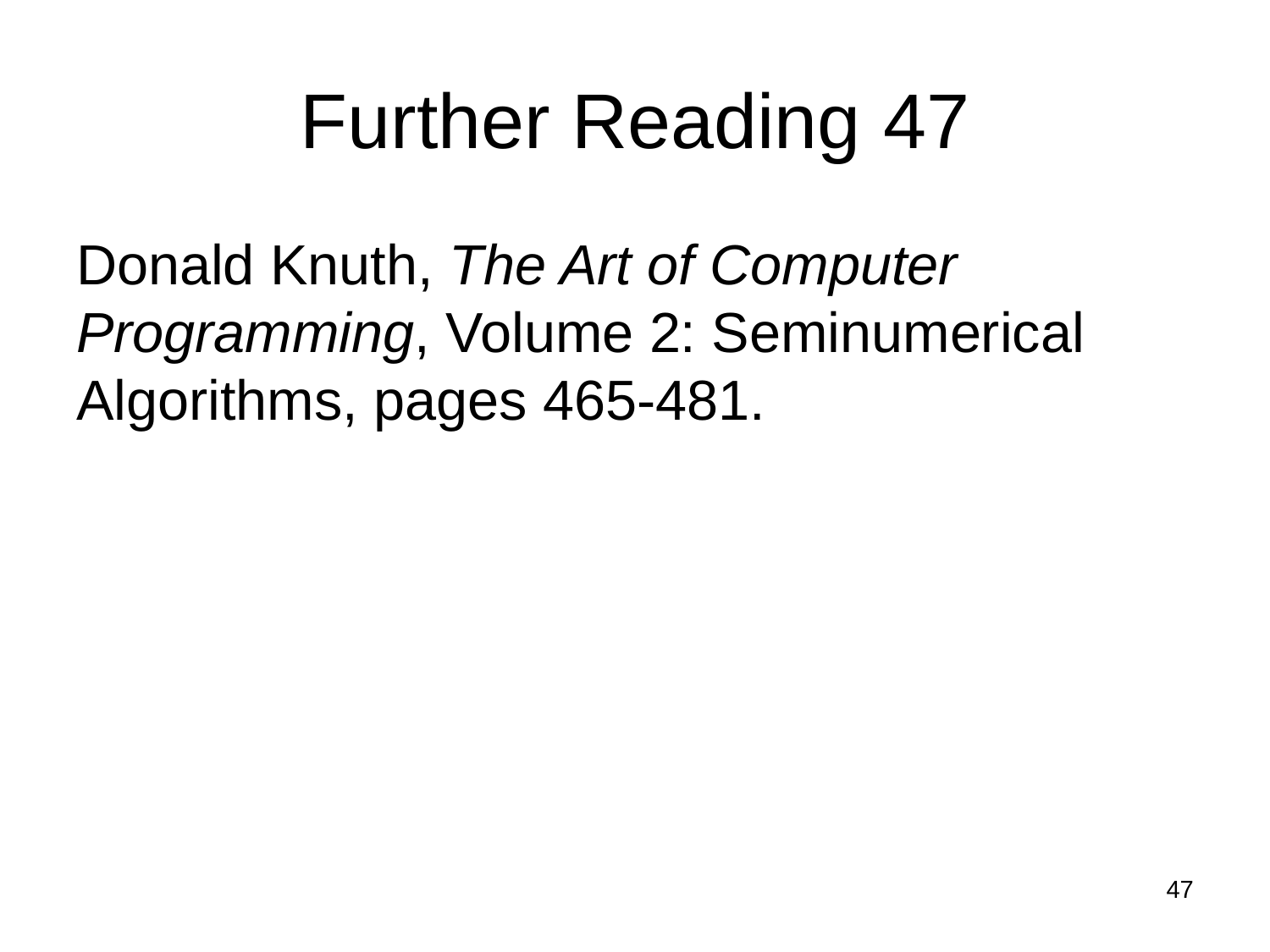

# Further Reading 47
Donald Knuth, The Art of Computer Programming, Volume 2: Seminumerical Algorithms, pages 465-481.
47